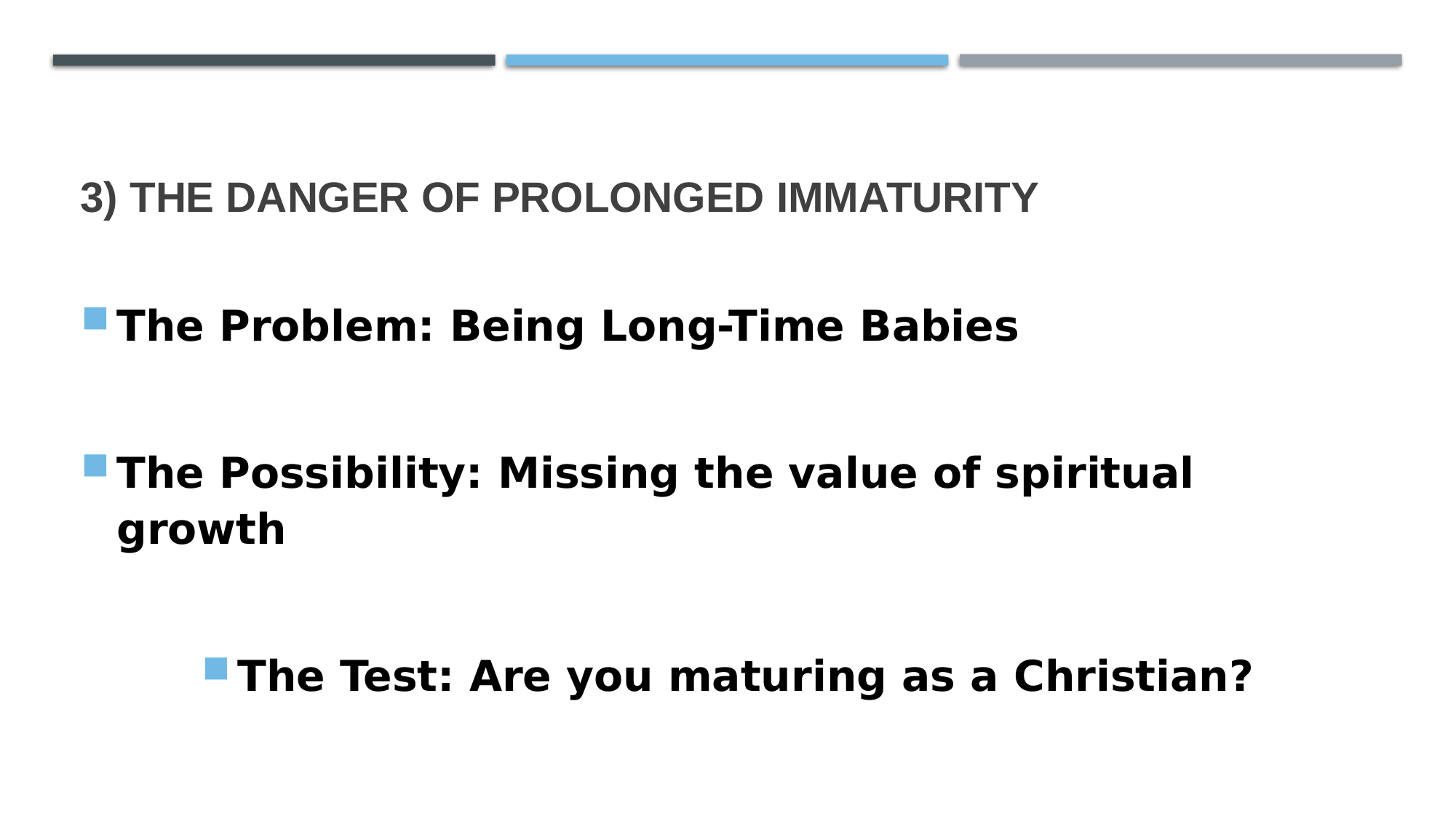

# 3) The danger of prolonged immaturity
The Problem: Being Long-Time Babies

The Possibility: Missing the value of spiritual growth

The Test: Are you maturing as a Christian?